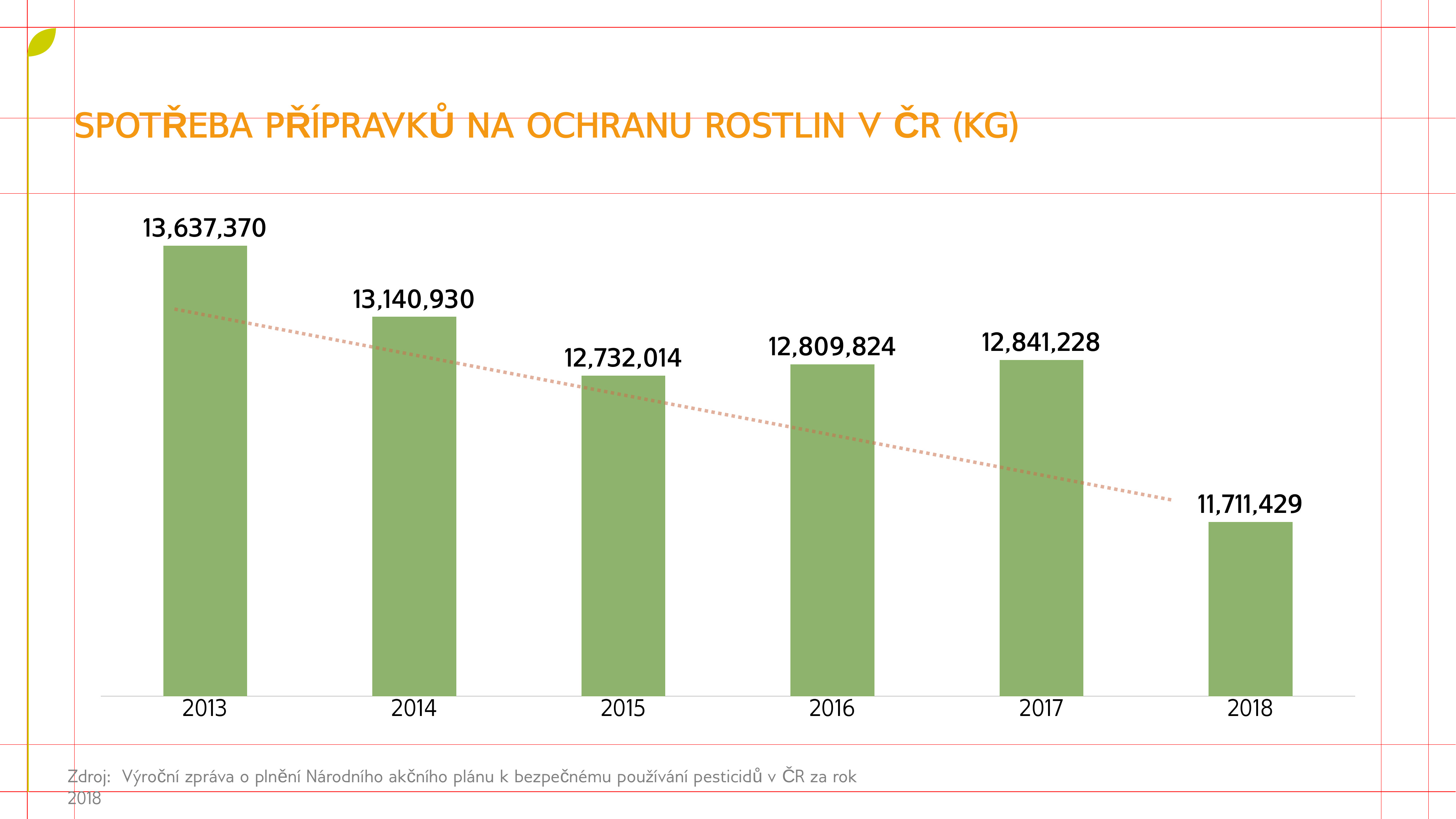

# Spotřeba přípravků na ochranu rostlin v ČR (KG)

### Chart

| Category | Sloupec1 |
|---|---|
| 2013 | 13637370.0 |
| 2014 | 13140930.0 |
| 2015 | 12732014.0 |
| 2016 | 12809824.0 |
| 2017 | 12841228.0 |
| 2018 | 11711429.0 |
Zdroj:  Výroční zpráva o plnění Národního akčního plánu k bezpečnému používání pesticidů v ČR za rok 2018